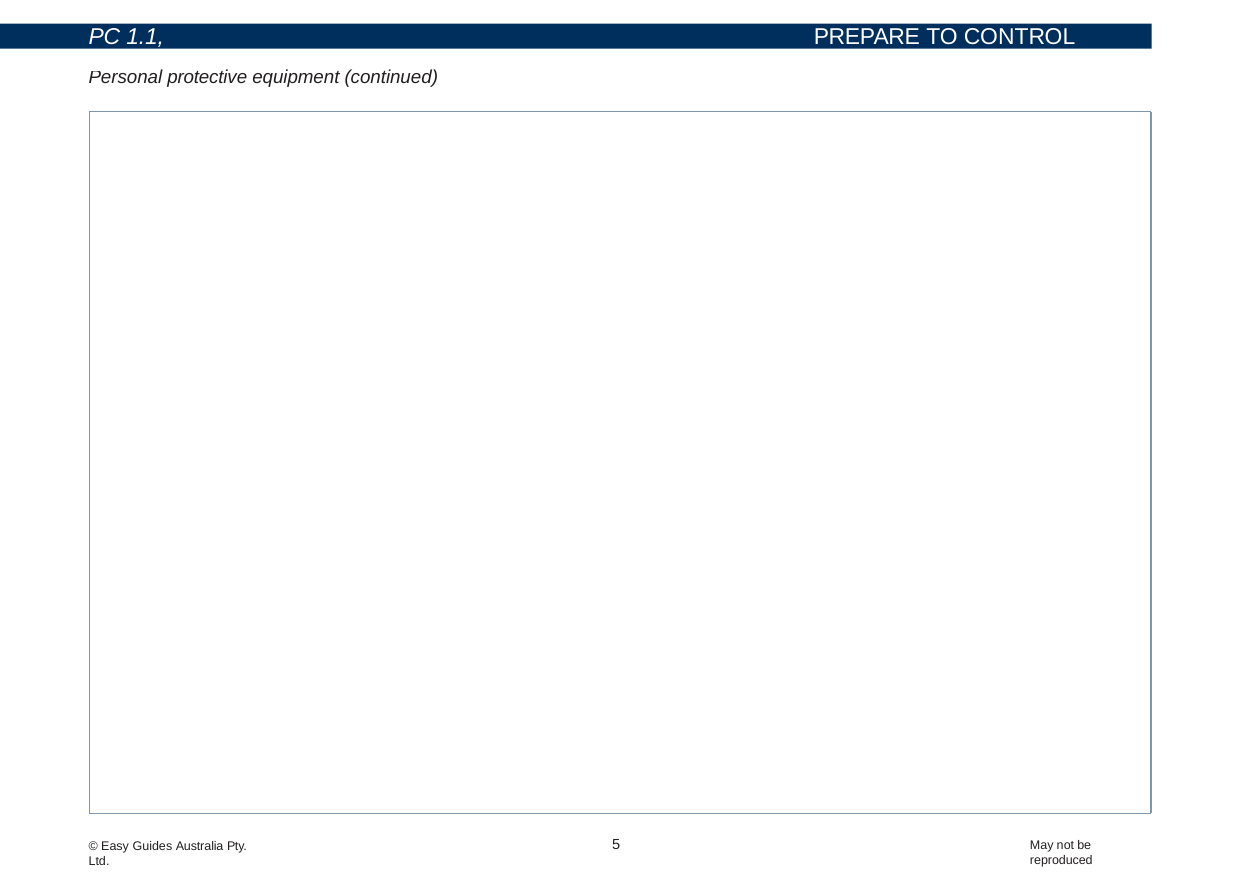

PC 1.1, 1.3
PREPARE TO CONTROL TRAFFIC
Personal protective equipment (continued)

When working at night time (in poor light or under artificial lighting) or when working day/night in combination,  fluorescent clothing meeting or exceeding AS/NZS4602 for night use class “N” or day/night use class “D/N” must be worn.
The clothing must:
Be either red-orange or yellow in color (Made from Class “R” retroreflective material)
Comply with AS/NZS4602 (Class “N” night or “D/N” day/ night use)
Contain retroreflective material, preferably hoops on the body arms and legs
Display the company name
Be clean and in good condition
Be correctly worn and done up at all times.

Wet weather clothing (e.g rain jackets, pants)  should be made from waterproof material  which is as close to the required colors
and retroreflectivity (refer to standards) as  possible. Retroreflective material should be  capable of reflecting in wet or dry conditions.

Retroreflective = Reflects light
5
May not be reproduced
© Easy Guides Australia Pty. Ltd.